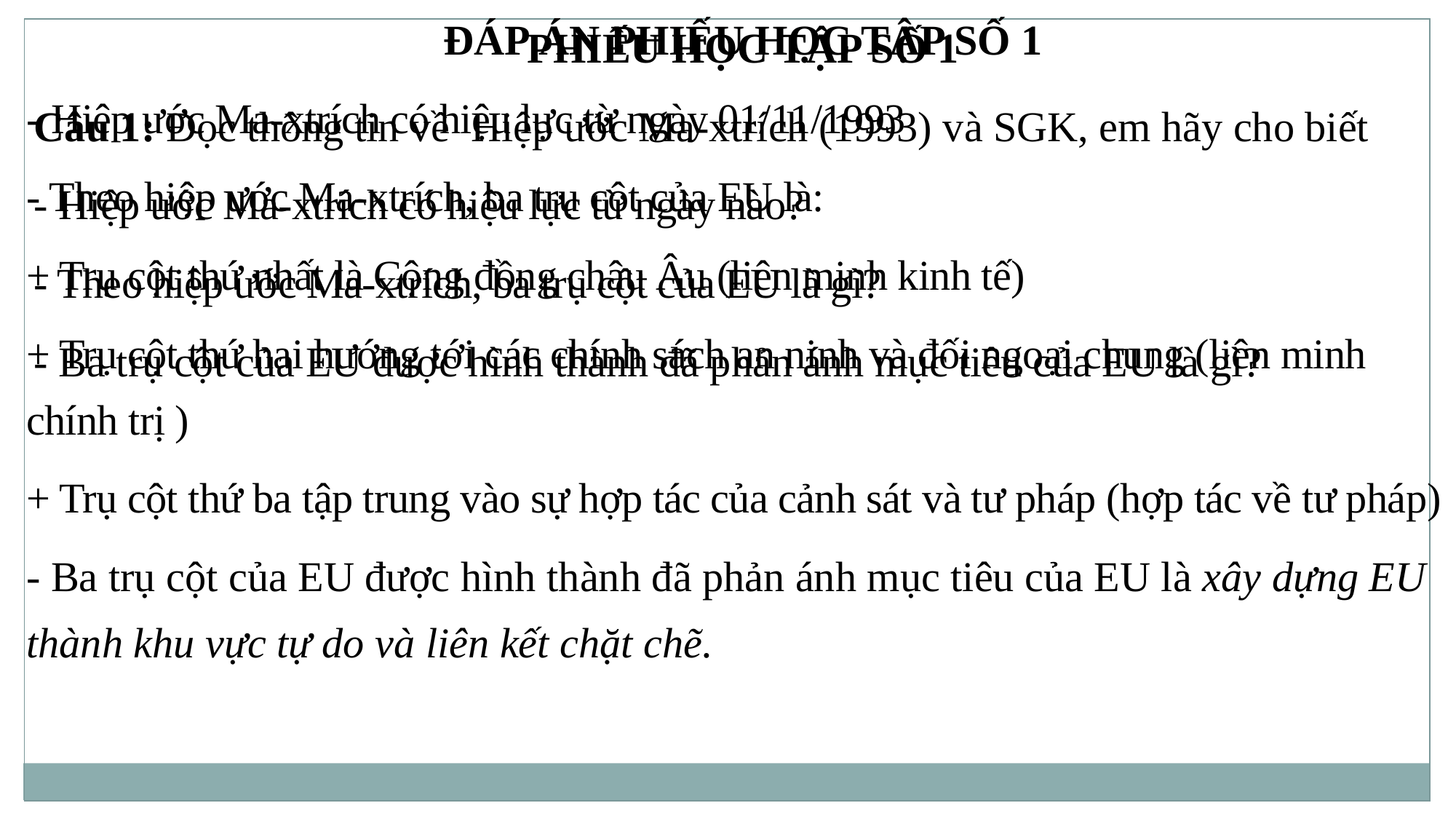

ĐÁP ÁN PHIẾU HỌC TẬP SỐ 1
- Hiệp ước Ma-xtrích có hiệu lực từ ngày 01/11/1993
- Theo hiệp ước Ma-xtrích, ba trụ cột của EU là:
+ Trụ cột thứ nhất là Cộng đồng châu Âu (liên minh kinh tế)
+ Trụ cột thứ hai hướng tới các chính sách an ninh và đối ngoại chung (liên minh chính trị )
+ Trụ cột thứ ba tập trung vào sự hợp tác của cảnh sát và tư pháp (hợp tác về tư pháp)
- Ba trụ cột của EU được hình thành đã phản ánh mục tiêu của EU là xây dựng EU thành khu vực tự do và liên kết chặt chẽ.
PHIẾU HỌC TẬP SỐ 1
Câu 1: Đọc thông tin về  Hiệp ước Ma-xtrích (1993) và SGK, em hãy cho biết
- Hiệp ước Ma-xtrích có hiệu lực từ ngày nào?
- Theo hiệp ước Ma-xtrích, ba trụ cột của EU là gì?
- Ba trụ cột của EU được hình thành đã phản ánh mục tiêu của EU là gì?